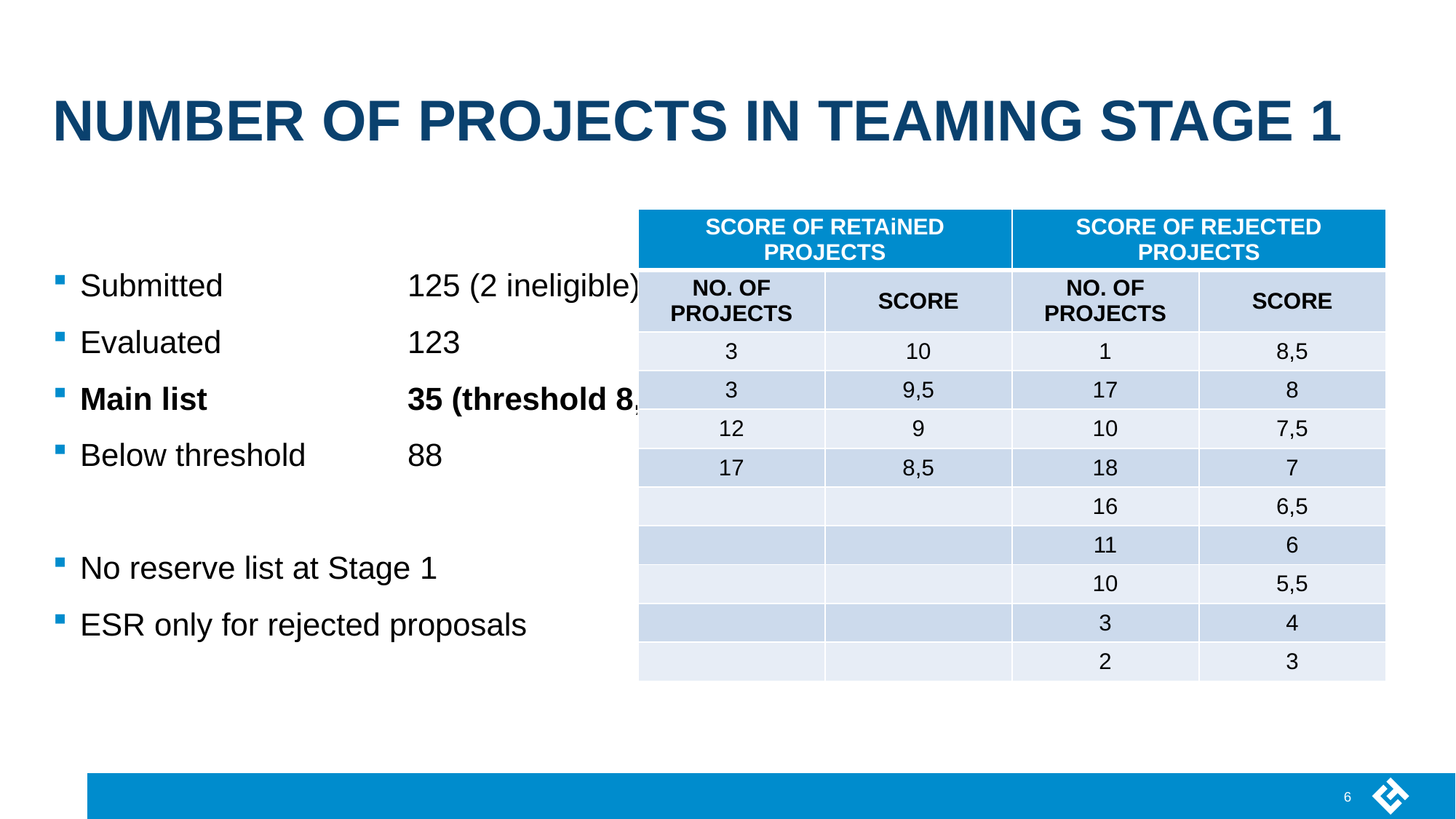

# Number of Projects in TEAMING STAGE 1

Submitted 		125 (2 ineligible)
Evaluated 		123
Main list 		35 (threshold 8,5)
Below threshold 	88

No reserve list at Stage 1
ESR only for rejected proposals
| SCORE OF RETAiNED PROJECTS |  | SCORE OF REJECTED PROJECTS |  |
| --- | --- | --- | --- |
| NO. OF PROJECTS | SCORE | NO. OF PROJECTS | SCORE |
| 3 | 10 | 1 | 8,5 |
| 3 | 9,5 | 17 | 8 |
| 12 | 9 | 10 | 7,5 |
| 17 | 8,5 | 18 | 7 |
|  |  | 16 | 6,5 |
|  |  | 11 | 6 |
|  |  | 10 | 5,5 |
|  |  | 3 | 4 |
|  |  | 2 | 3 |

6